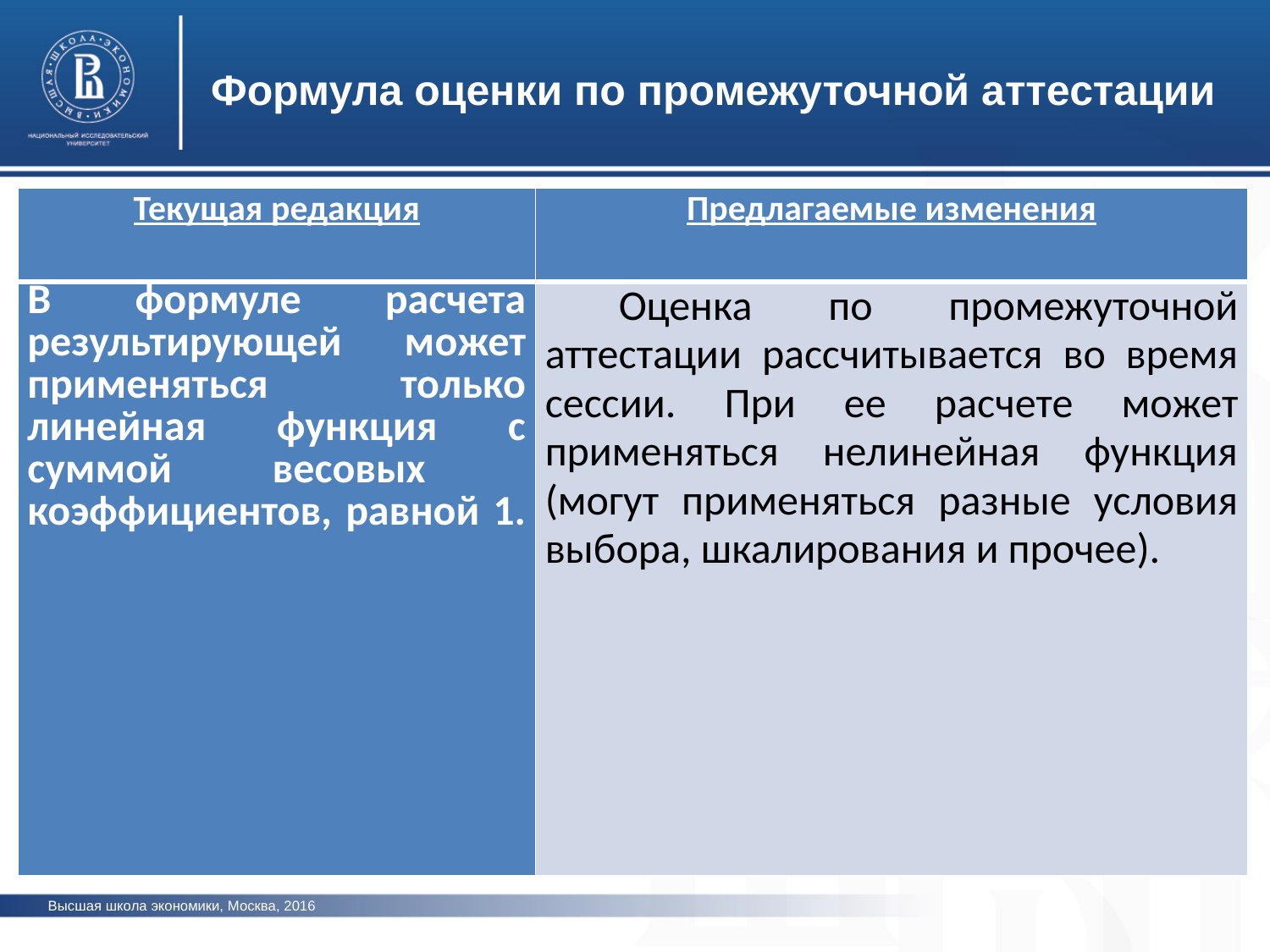

Формула оценки по промежуточной аттестации
| Текущая редакция | Предлагаемые изменения |
| --- | --- |
| В формуле расчета результирующей может применяться только линейная функция с суммой весовых коэффициентов, равной 1. | Оценка по промежуточной аттестации рассчитывается во время сессии. При ее расчете может применяться нелинейная функция (могут применяться разные условия выбора, шкалирования и прочее). |
фото
фото
Высшая школа экономики, Москва, 2016